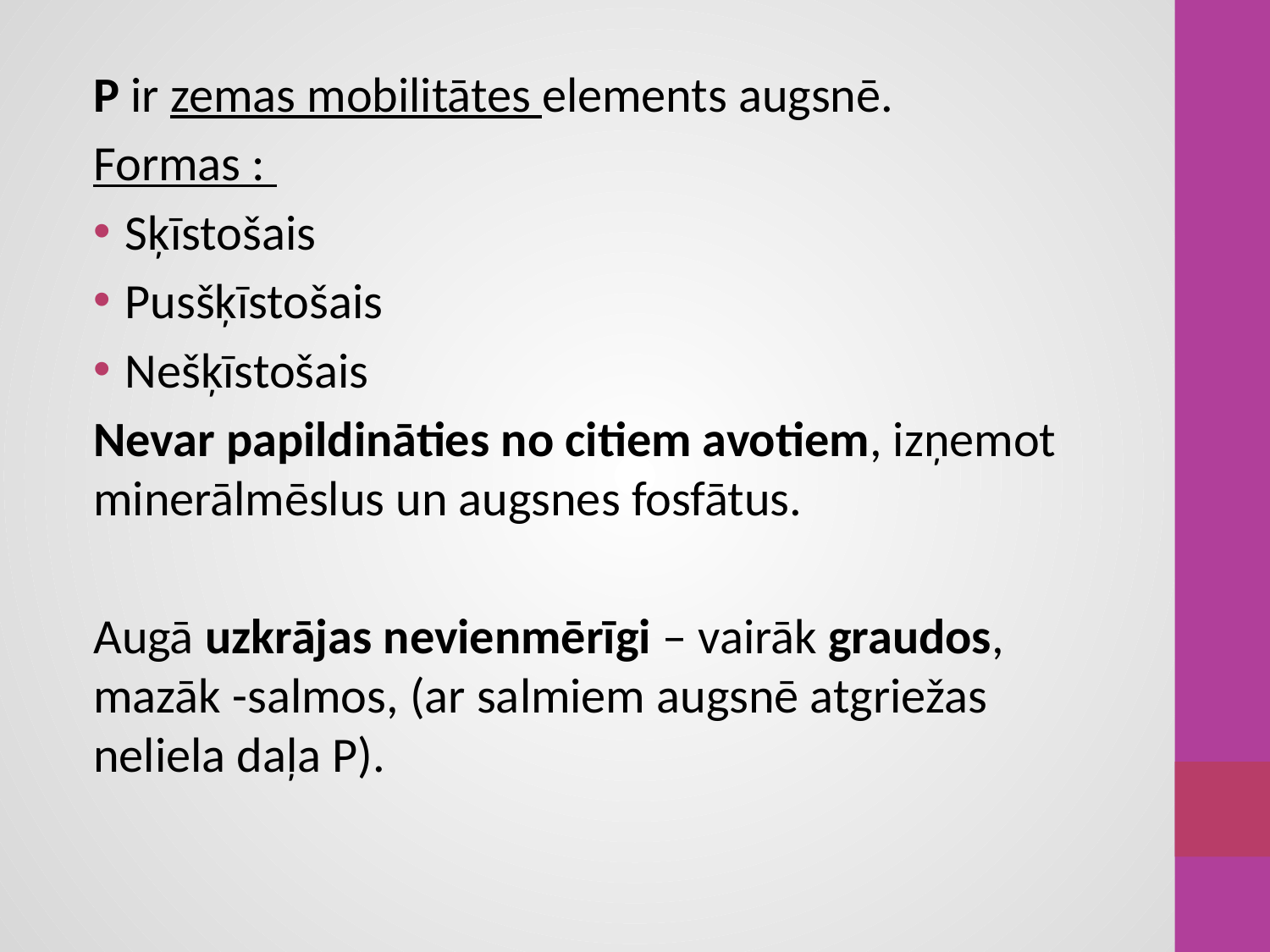

P ir zemas mobilitātes elements augsnē.
Formas :
Sķīstošais
Pusšķīstošais
Nešķīstošais
Nevar papildināties no citiem avotiem, izņemot minerālmēslus un augsnes fosfātus.

Augā uzkrājas nevienmērīgi – vairāk graudos, mazāk -salmos, (ar salmiem augsnē atgriežas neliela daļa P).